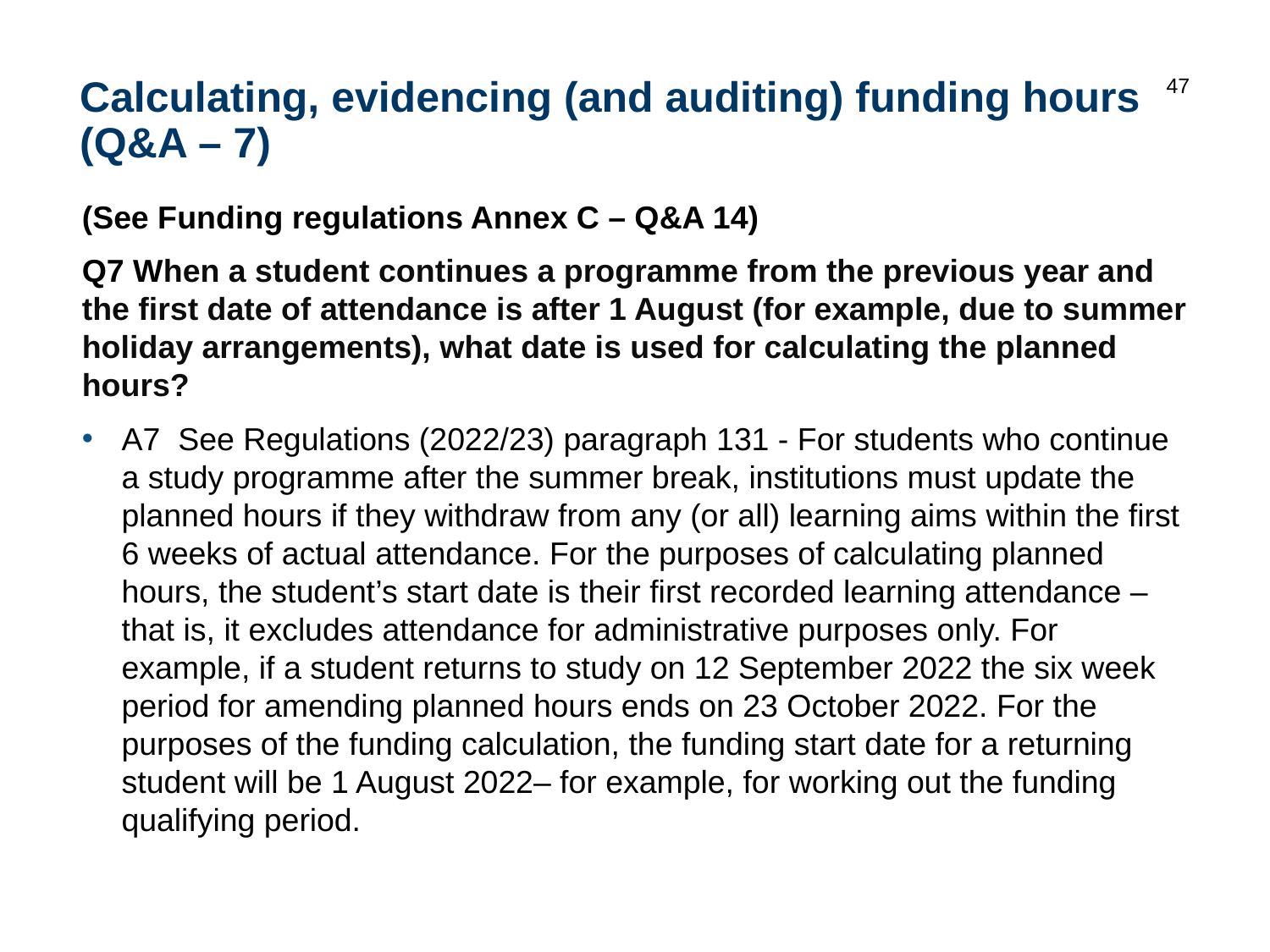

47
# Calculating, evidencing (and auditing) funding hours (Q&A – 7)
(See Funding regulations Annex C – Q&A 14)
Q7 When a student continues a programme from the previous year and the first date of attendance is after 1 August (for example, due to summer holiday arrangements), what date is used for calculating the planned hours?
A7  See Regulations (2022/23) paragraph 131 - For students who continue a study programme after the summer break, institutions must update the planned hours if they withdraw from any (or all) learning aims within the first 6 weeks of actual attendance. For the purposes of calculating planned hours, the student’s start date is their first recorded learning attendance – that is, it excludes attendance for administrative purposes only. For example, if a student returns to study on 12 September 2022 the six week period for amending planned hours ends on 23 October 2022. For the purposes of the funding calculation, the funding start date for a returning student will be 1 August 2022– for example, for working out the funding qualifying period.